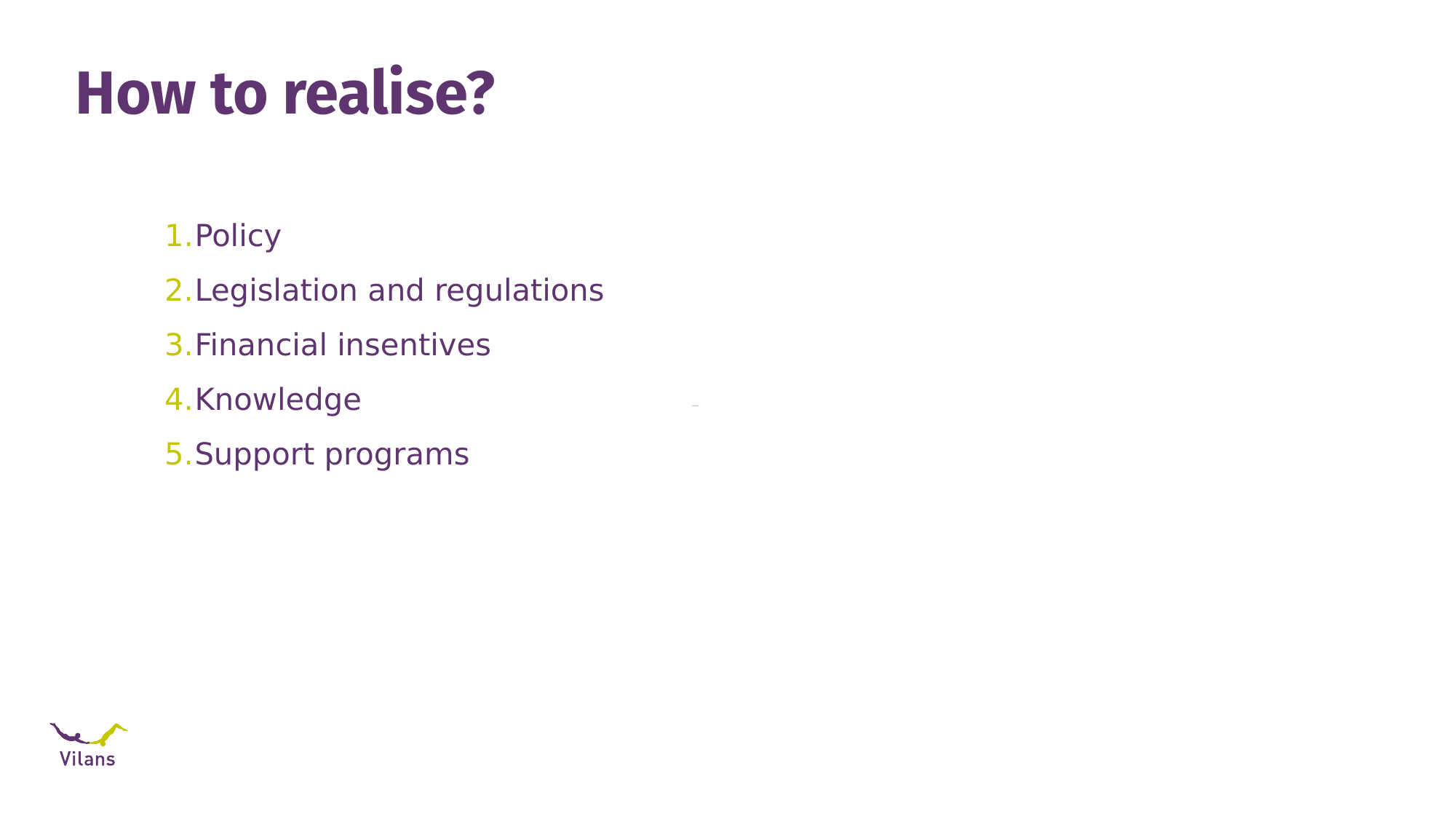

# How to realise?
Policy
Legislation and regulations
Financial insentives
Knowledge
Support programs